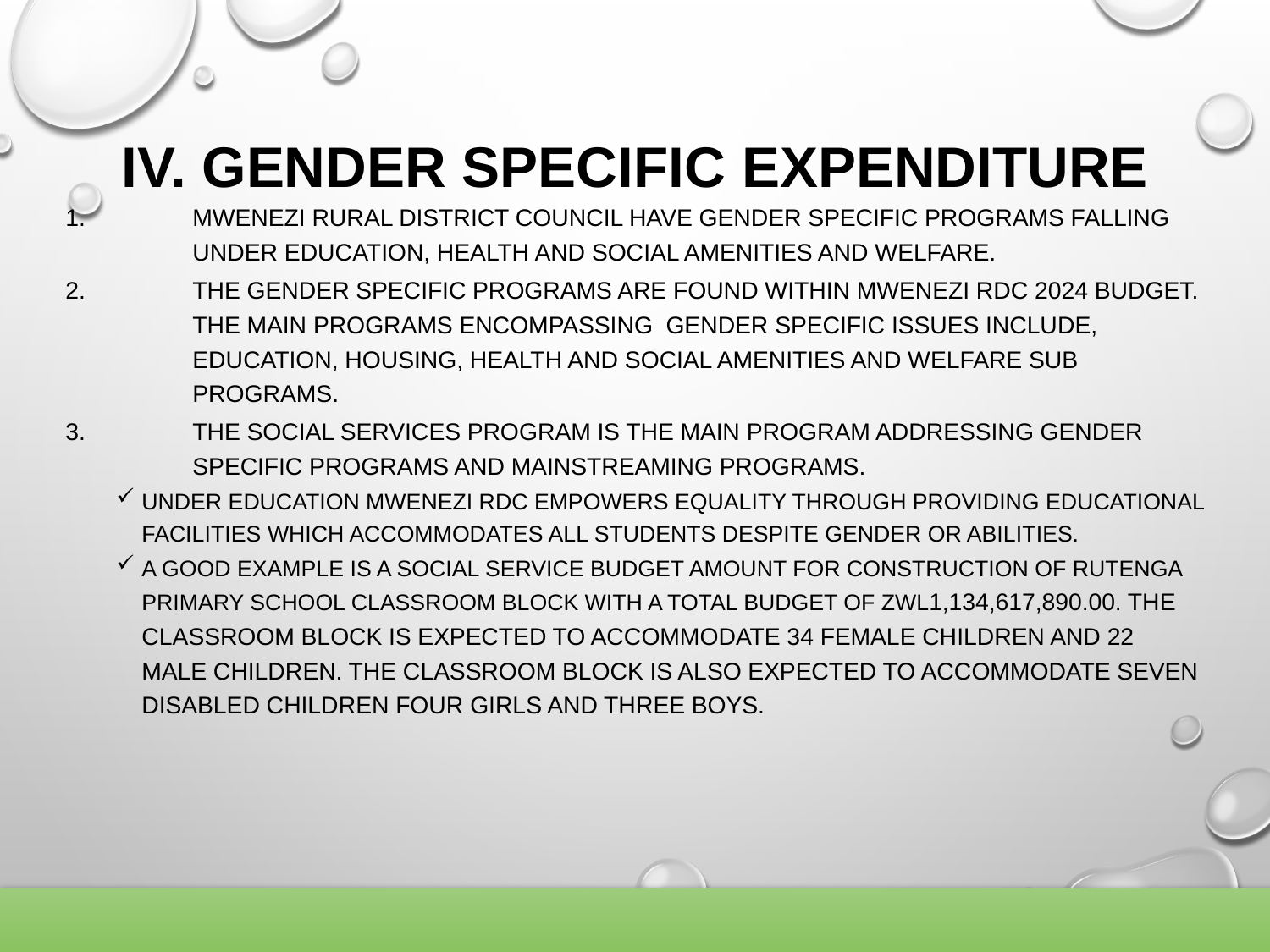

# IV. Gender Specific expenditure
Mwenezi Rural District Council have gender specific programs falling under Education, Health and Social Amenities and welfare.
The gender specific programs are found within Mwenezi RDC 2024 budget. The main programs encompassing  gender specific issues include, Education, Housing, Health and Social Amenities and welfare sub programs.
The Social Services program is the main program addressing gender specific programs and mainstreaming programs.
Under Education Mwenezi RDC empowers equality through providing educational facilities which accommodates all students despite gender or abilities.
A good example is a social service budget amount for construction of Rutenga Primary School classroom block with a total budget of ZWL1,134,617,890.00. The classroom block is expected to accommodate 34 female children and 22 male children. The classroom block is also expected to accommodate seven disabled children four girls and three boys.